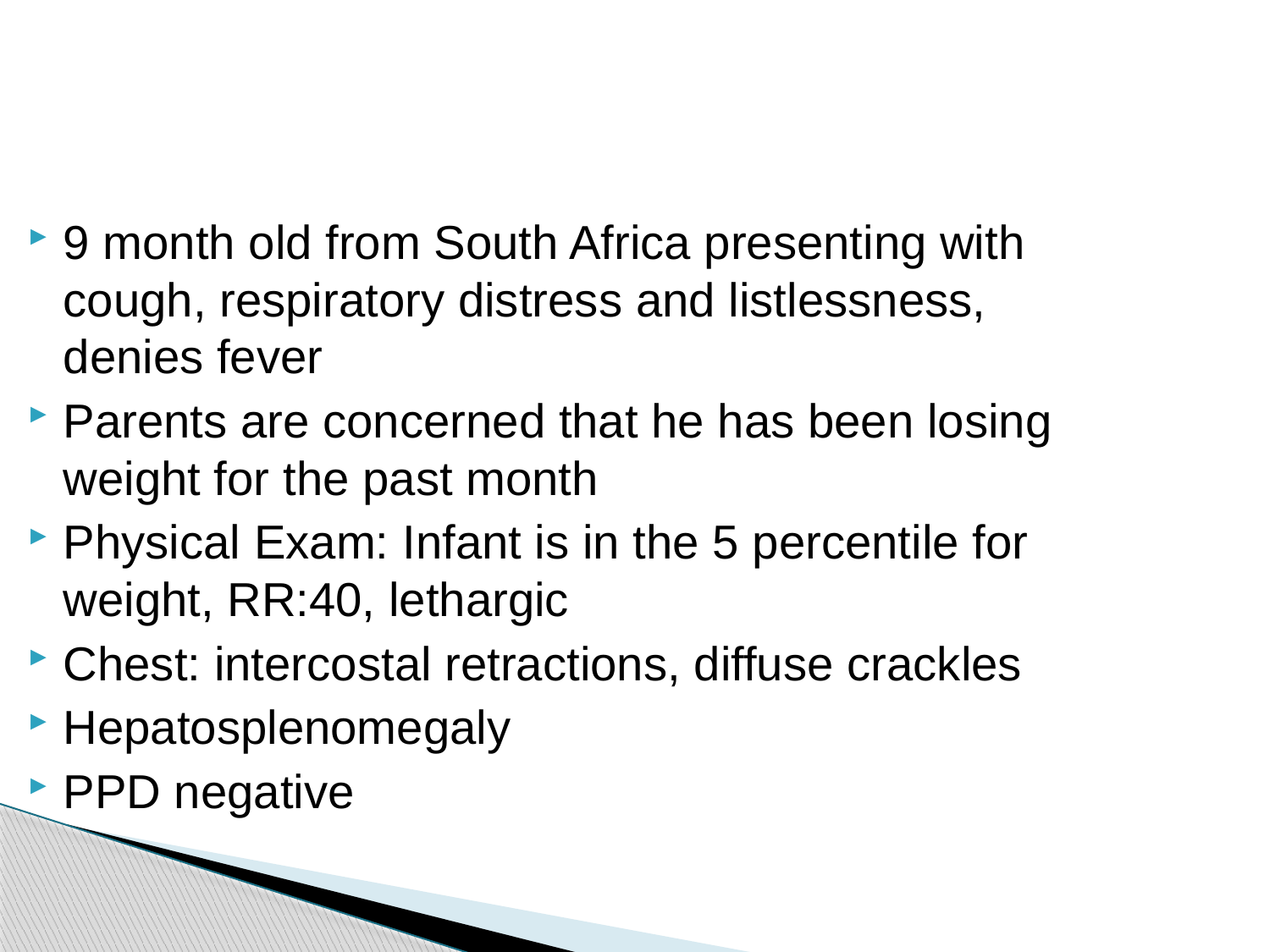

9 month old from South Africa presenting with cough, respiratory distress and listlessness, denies fever
Parents are concerned that he has been losing weight for the past month
Physical Exam: Infant is in the 5 percentile for weight, RR:40, lethargic
Chest: intercostal retractions, diffuse crackles
Hepatosplenomegaly
PPD negative